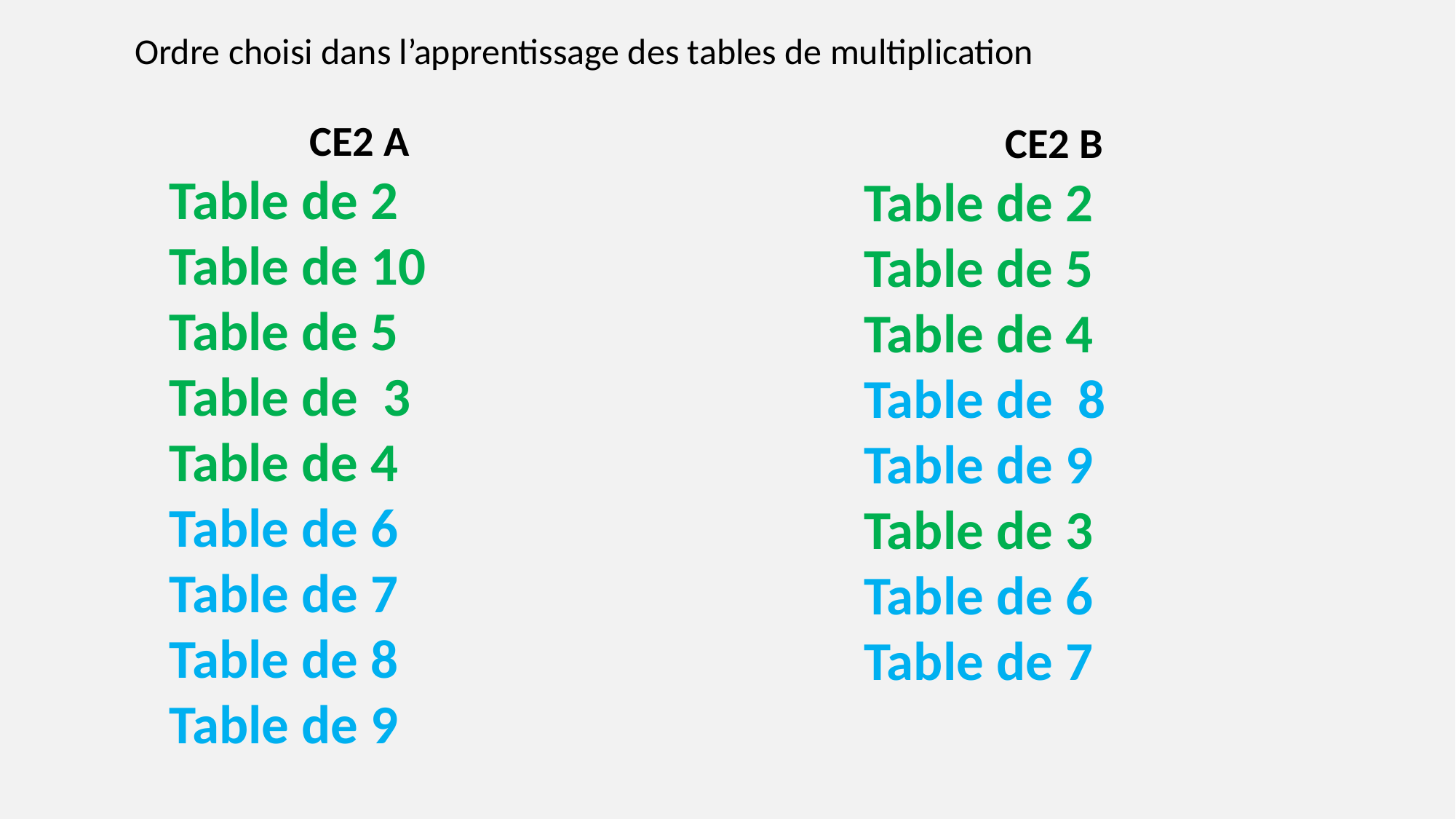

Ordre choisi dans l’apprentissage des tables de multiplication
CE2 A
Table de 2
Table de 10
Table de 5
Table de  3
Table de 4
Table de 6
Table de 7
Table de 8
Table de 9
CE2 B
Table de 2
Table de 5
Table de 4
Table de  8
Table de 9
Table de 3
Table de 6
Table de 7